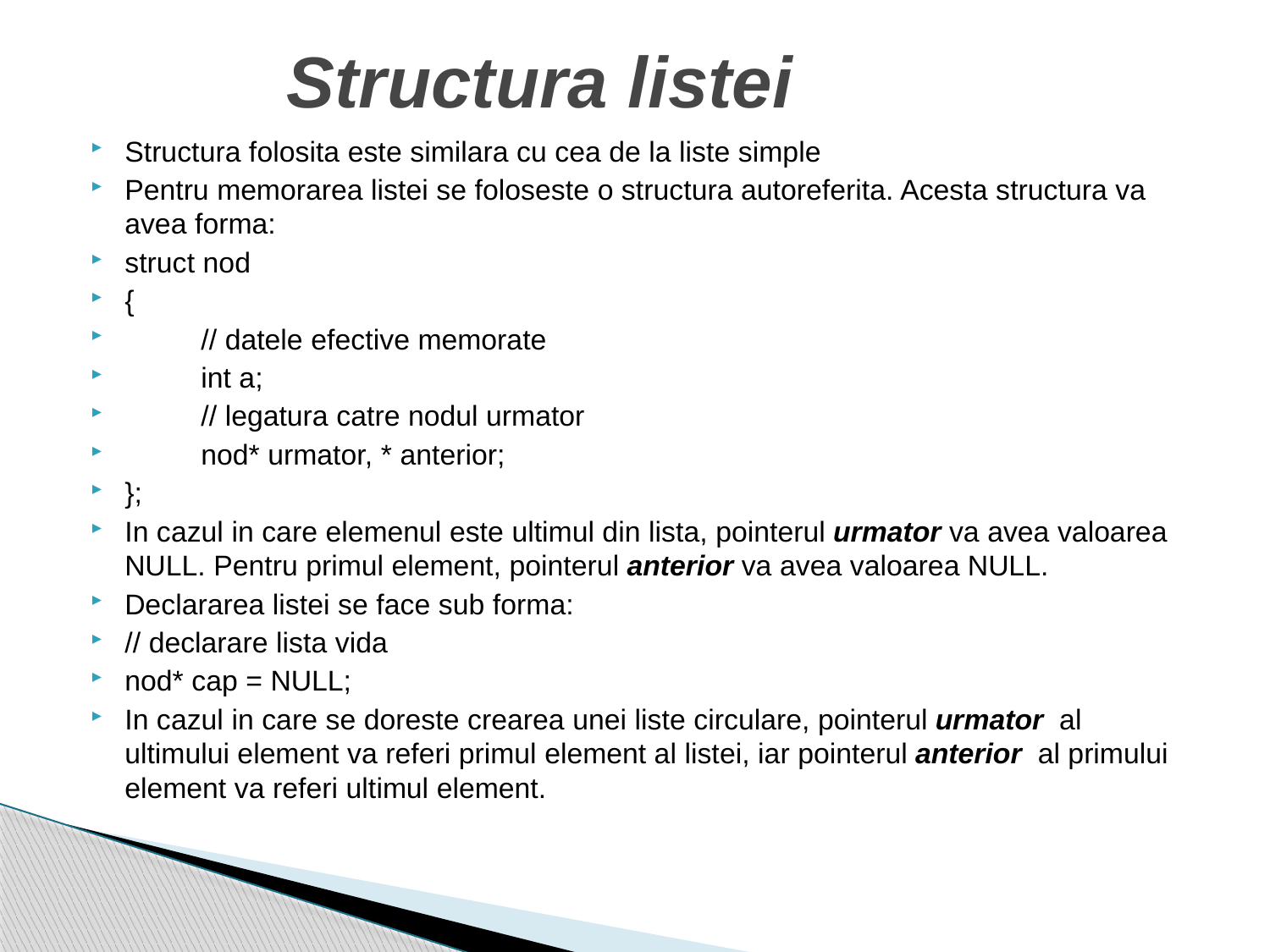

# Structura listei
Structura folosita este similara cu cea de la liste simple
Pentru memorarea listei se foloseste o structura autoreferita. Acesta structura va avea forma:
struct nod
{
	// datele efective memorate
	int a;
	// legatura catre nodul urmator
	nod* urmator, * anterior;
};
In cazul in care elemenul este ultimul din lista, pointerul urmator va avea valoarea NULL. Pentru primul element, pointerul anterior va avea valoarea NULL.
Declararea listei se face sub forma:
// declarare lista vida
nod* cap = NULL;
In cazul in care se doreste crearea unei liste circulare, pointerul urmator  al ultimului element va referi primul element al listei, iar pointerul anterior  al primului element va referi ultimul element.